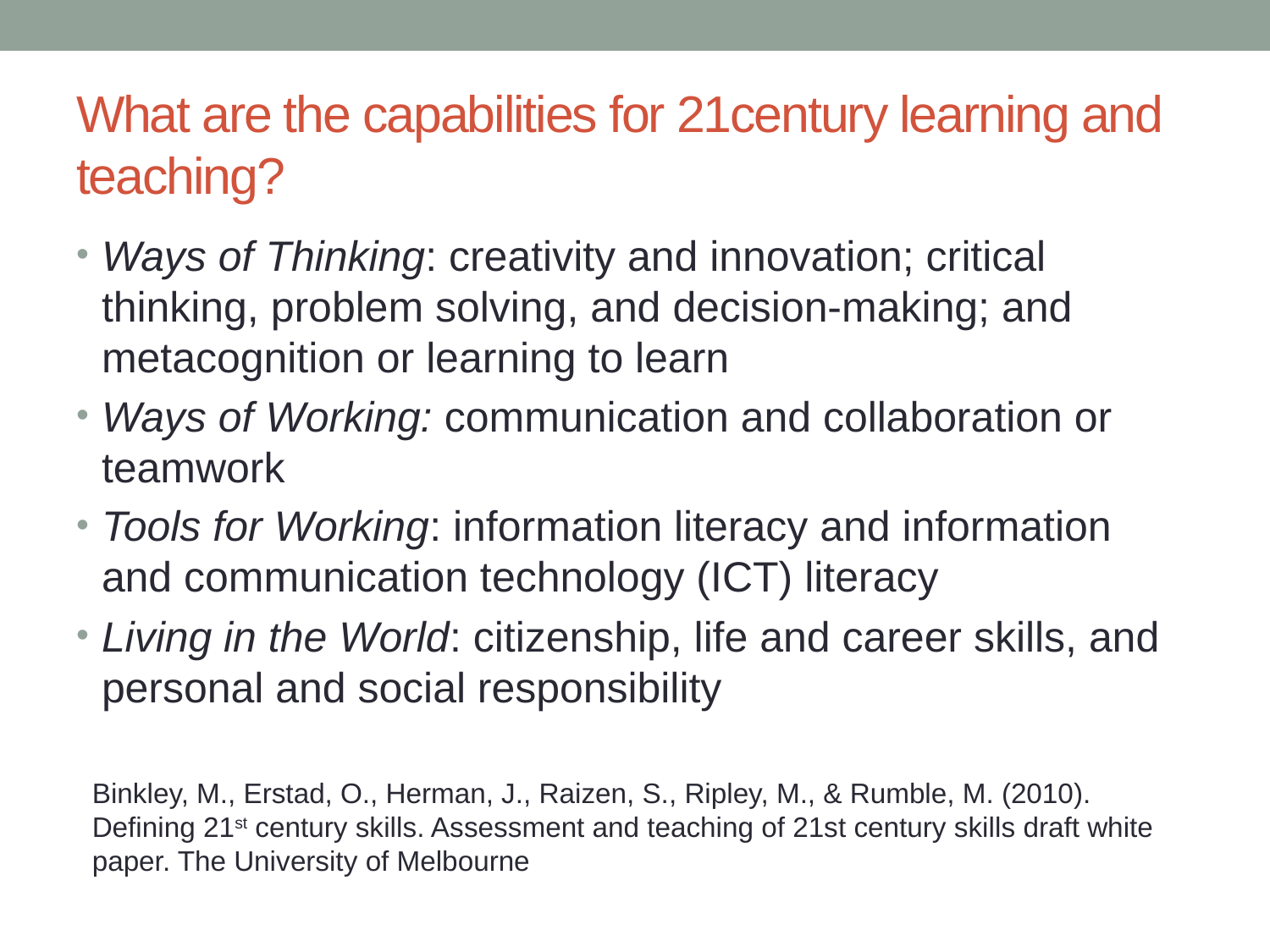

# What are the capabilities for 21century learning and teaching?
Ways of Thinking: creativity and innovation; critical thinking, problem solving, and decision-making; and metacognition or learning to learn
Ways of Working: communication and collaboration or teamwork
Tools for Working: information literacy and information and communication technology (ICT) literacy
Living in the World: citizenship, life and career skills, and personal and social responsibility

Binkley, M., Erstad, O., Herman, J., Raizen, S., Ripley, M., & Rumble, M. (2010). Defining 21st century skills. Assessment and teaching of 21st century skills draft white paper. The University of Melbourne